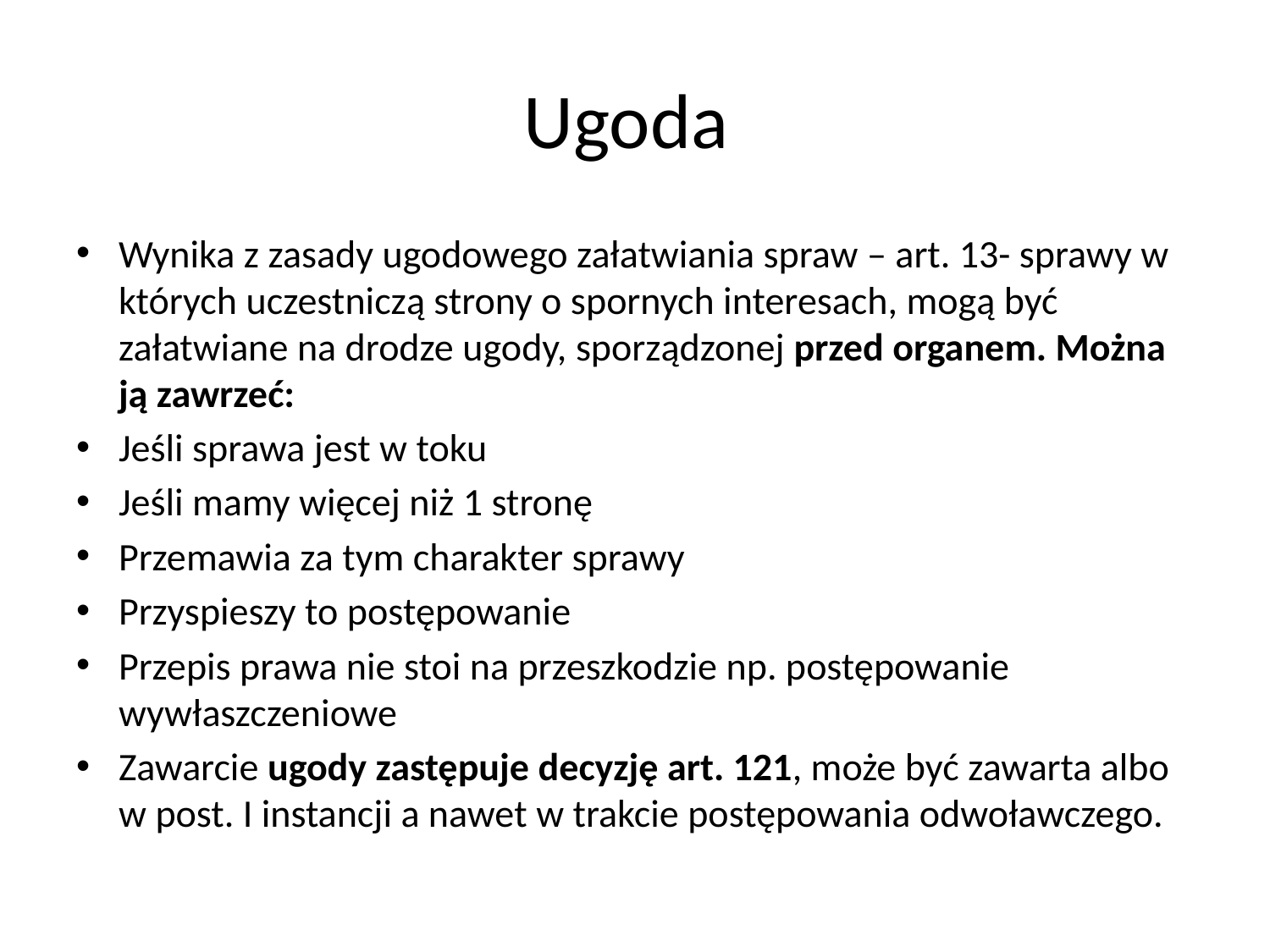

# Ugoda
Wynika z zasady ugodowego załatwiania spraw – art. 13- sprawy w których uczestniczą strony o spornych interesach, mogą być załatwiane na drodze ugody, sporządzonej przed organem. Można ją zawrzeć:
Jeśli sprawa jest w toku
Jeśli mamy więcej niż 1 stronę
Przemawia za tym charakter sprawy
Przyspieszy to postępowanie
Przepis prawa nie stoi na przeszkodzie np. postępowanie wywłaszczeniowe
Zawarcie ugody zastępuje decyzję art. 121, może być zawarta albo w post. I instancji a nawet w trakcie postępowania odwoławczego.